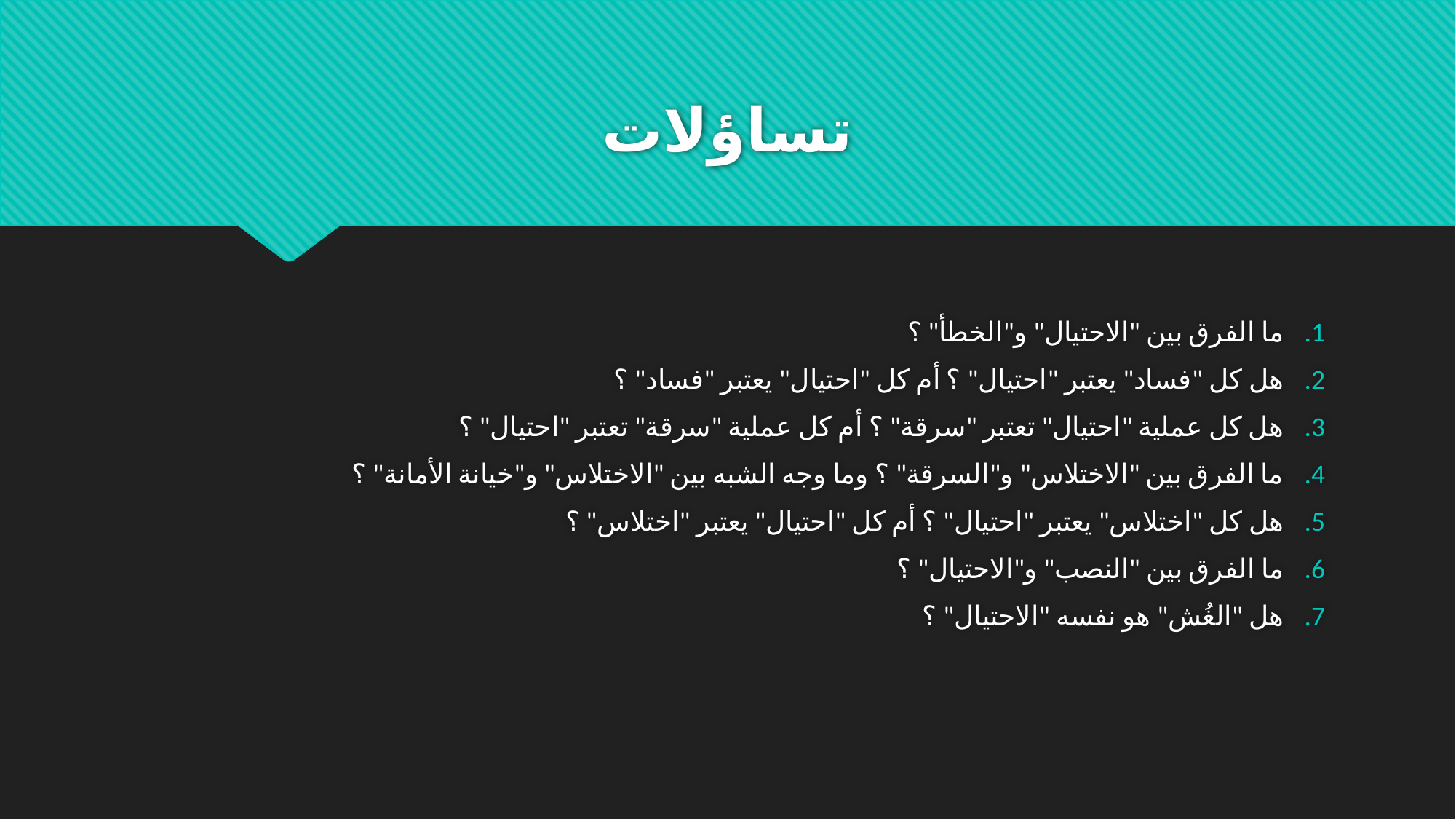

# تساؤلات
ما الفرق بين "الاحتيال" و"الخطأ" ؟
هل كل "فساد" يعتبر "احتيال" ؟ أم كل "احتيال" يعتبر "فساد" ؟
هل كل عملية "احتيال" تعتبر "سرقة" ؟ أم كل عملية "سرقة" تعتبر "احتيال" ؟
ما الفرق بين "الاختلاس" و"السرقة" ؟ وما وجه الشبه بين "الاختلاس" و"خيانة الأمانة" ؟
هل كل "اختلاس" يعتبر "احتيال" ؟ أم كل "احتيال" يعتبر "اختلاس" ؟
ما الفرق بين "النصب" و"الاحتيال" ؟
هل "الغُش" هو نفسه "الاحتيال" ؟